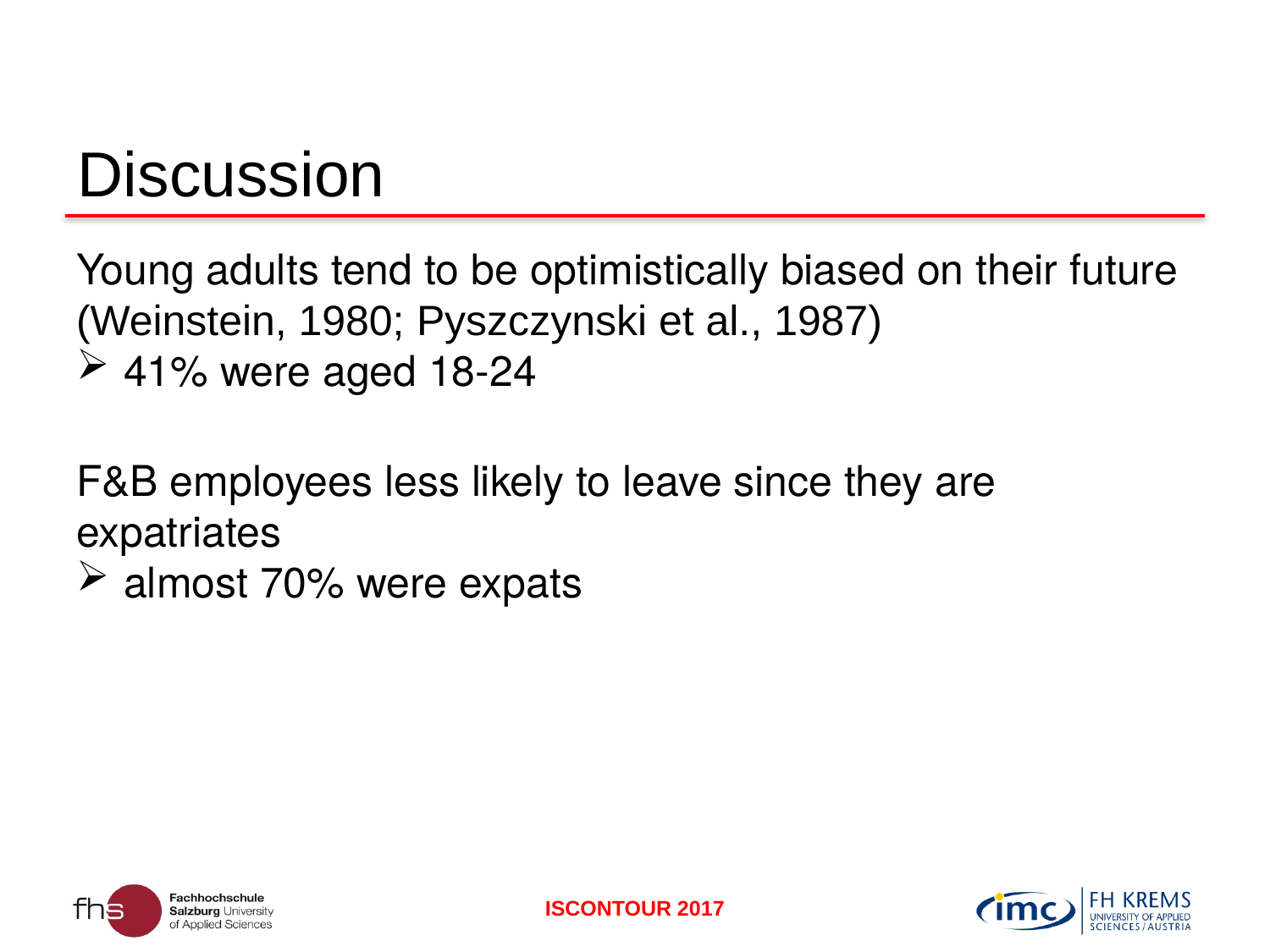

# Discussion
Young adults tend to be optimistically biased on their future (Weinstein, 1980; Pyszczynski et al., 1987)
41% were aged 18-24

F&B employees less likely to leave since they are expatriates
almost 70% were expats